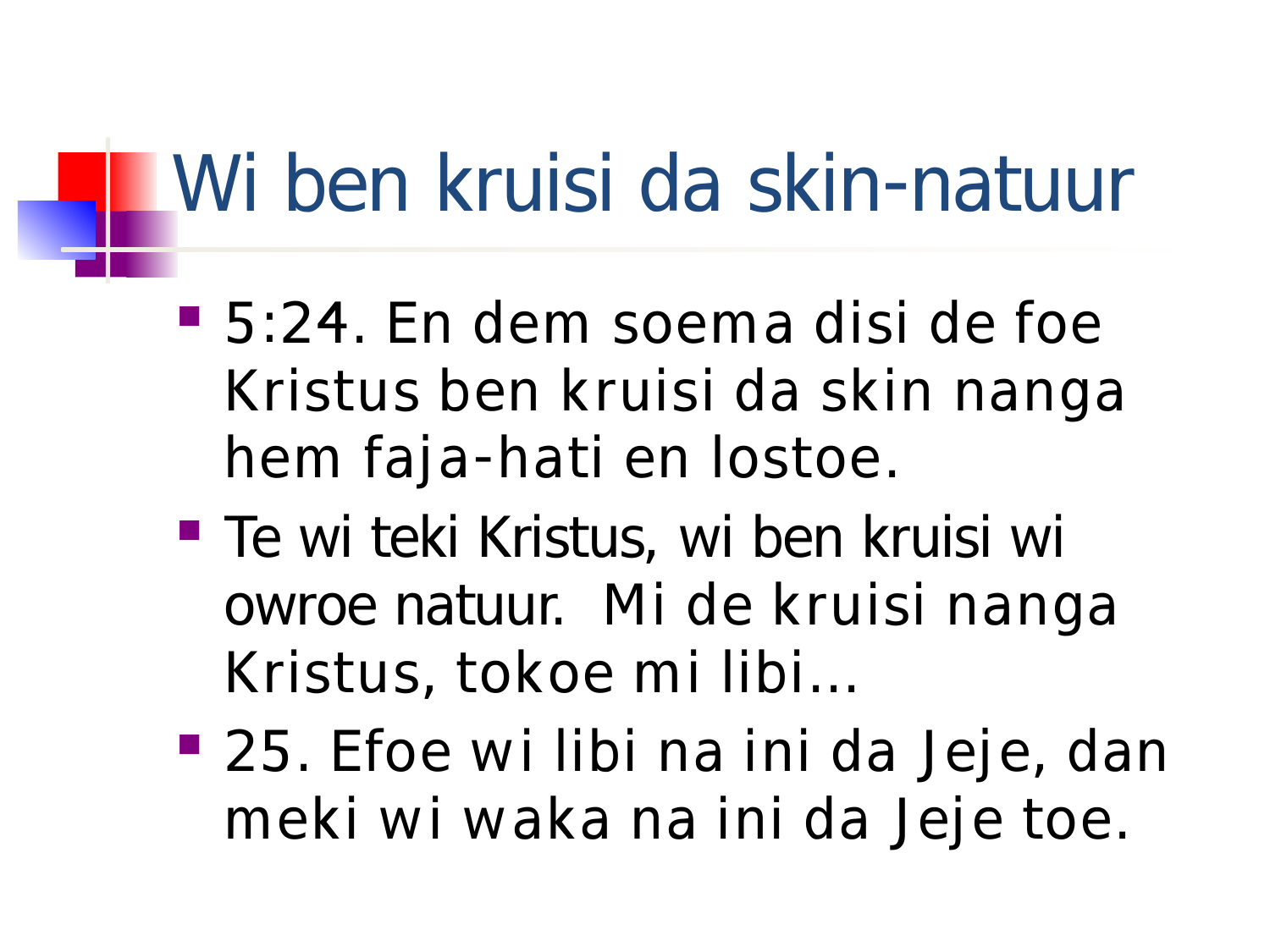

# Wi ben kruisi da skin-natuur
5:24. En dem soema disi de foe Kristus ben kruisi da skin nanga hem faja-hati en lostoe.
Te wi teki Kristus, wi ben kruisi wi owroe natuur.  Mi de kruisi nanga Kristus, tokoe mi libi...
25. Efoe wi libi na ini da Jeje, dan meki wi waka na ini da Jeje toe.